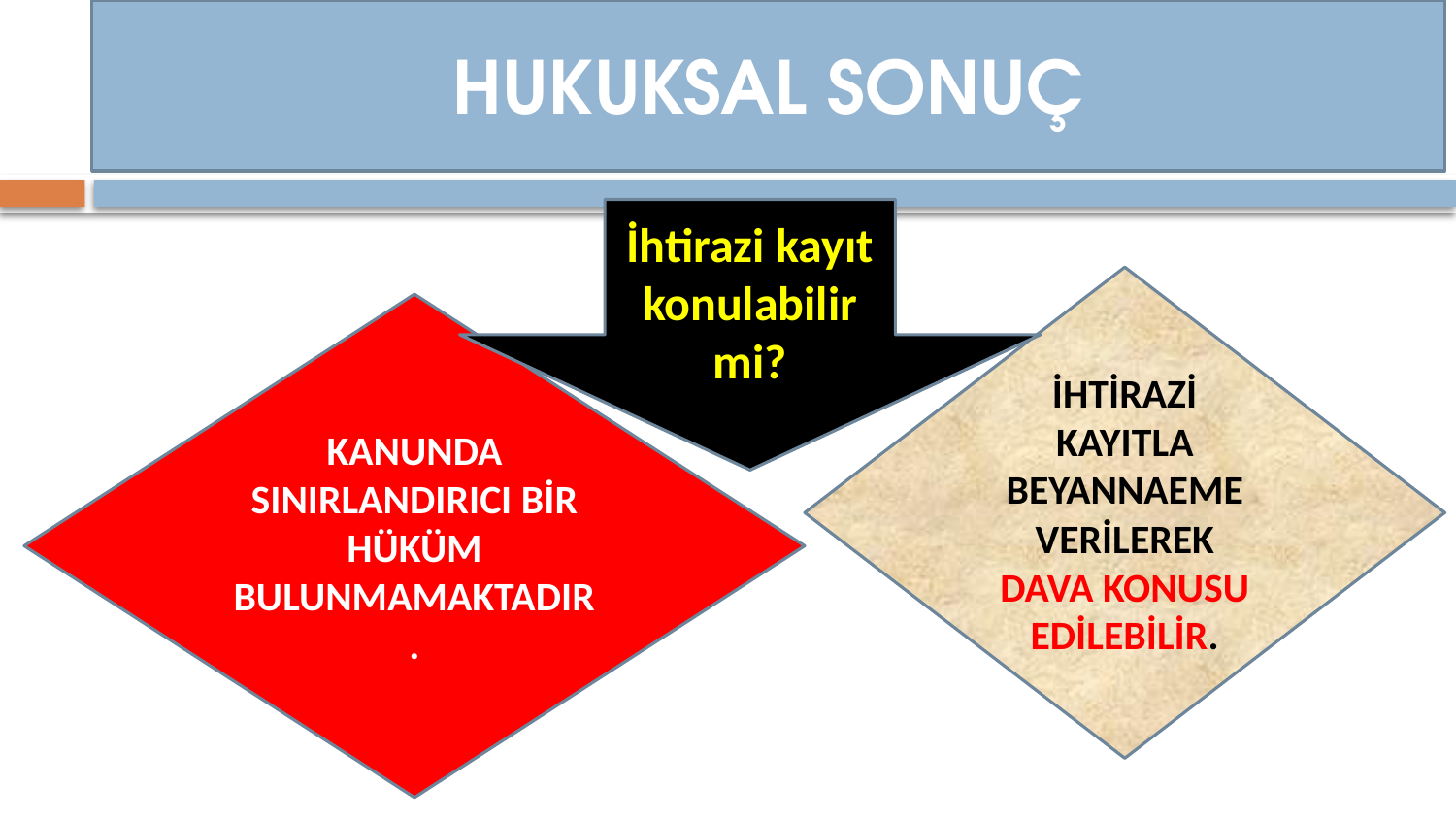

HUKUKSAL SONUÇ
İhtirazi kayıt konulabilir mi?
İHTİRAZİ KAYITLA BEYANNAEME VERİLEREK
DAVA KONUSU EDİLEBİLİR.
KANUNDA SINIRLANDIRICI BİR HÜKÜM BULUNMAMAKTADIR.